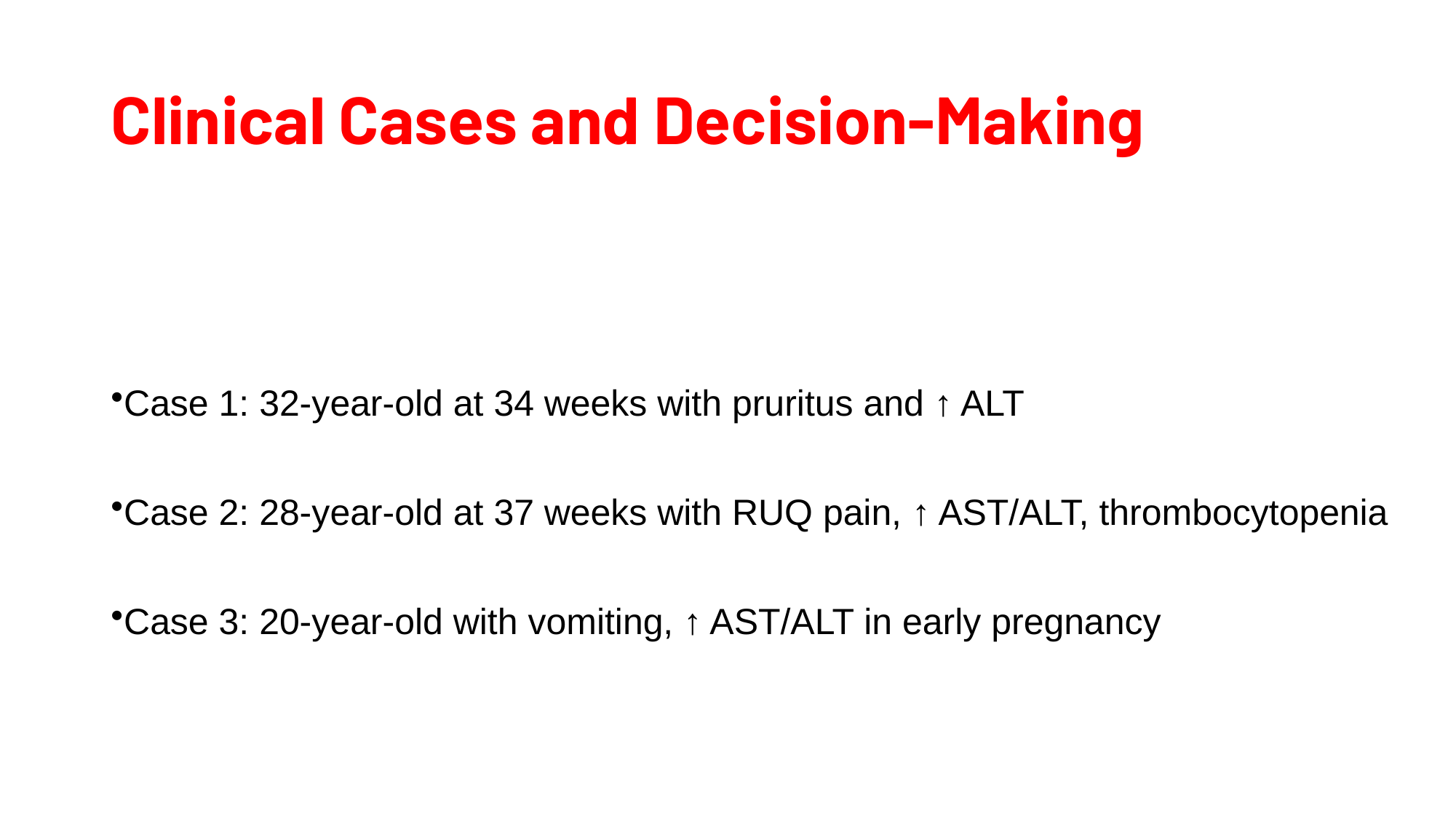

# Clinical Cases and Decision-Making
Case 1: 32-year-old at 34 weeks with pruritus and ↑ ALT
Case 2: 28-year-old at 37 weeks with RUQ pain, ↑ AST/ALT, thrombocytopenia
Case 3: 20-year-old with vomiting, ↑ AST/ALT in early pregnancy